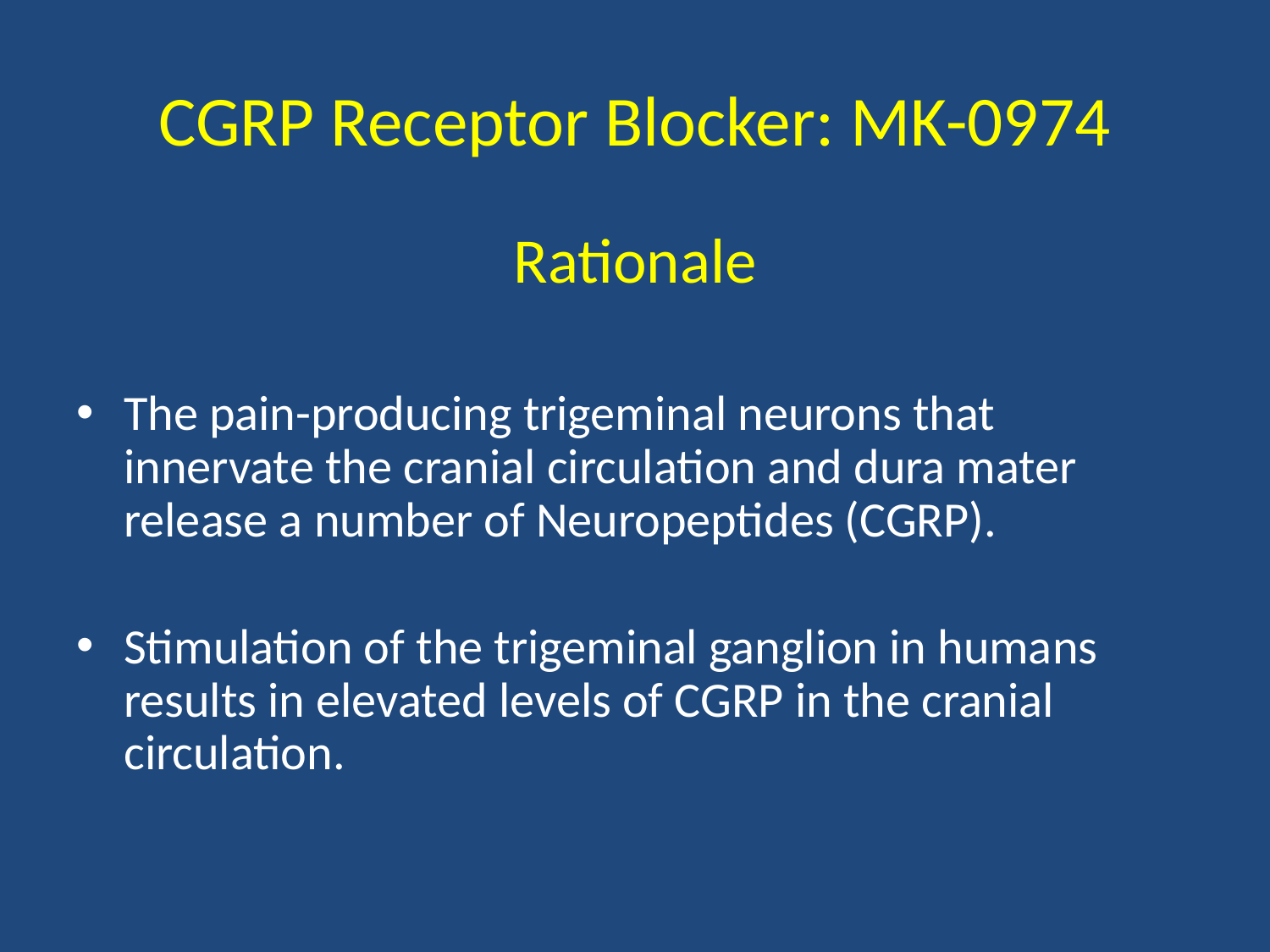

# CGRP Receptor Blocker: MK-0974
Rationale

The pain-producing trigeminal neurons that innervate the cranial circulation and dura mater release a number of Neuropeptides (CGRP).

Stimulation of the trigeminal ganglion in humans results in elevated levels of CGRP in the cranial circulation.